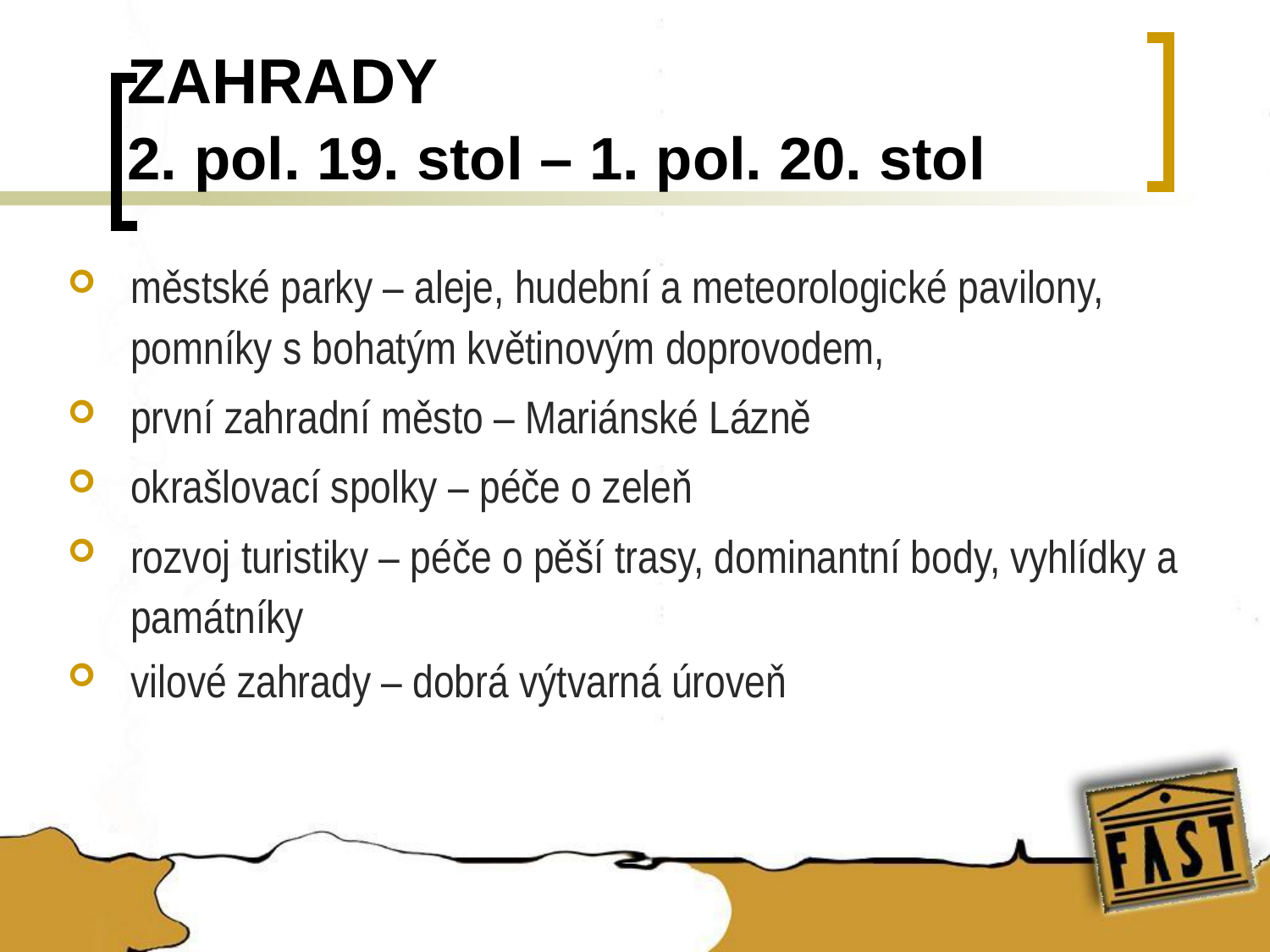

# ZAHRADY 2. pol. 19. stol – 1. pol. 20. stol
městské parky – aleje, hudební a meteorologické pavilony, pomníky s bohatým květinovým doprovodem,
první zahradní město – Mariánské Lázně
okrašlovací spolky – péče o zeleň
rozvoj turistiky – péče o pěší trasy, dominantní body, vyhlídky a památníky
vilové zahrady – dobrá výtvarná úroveň